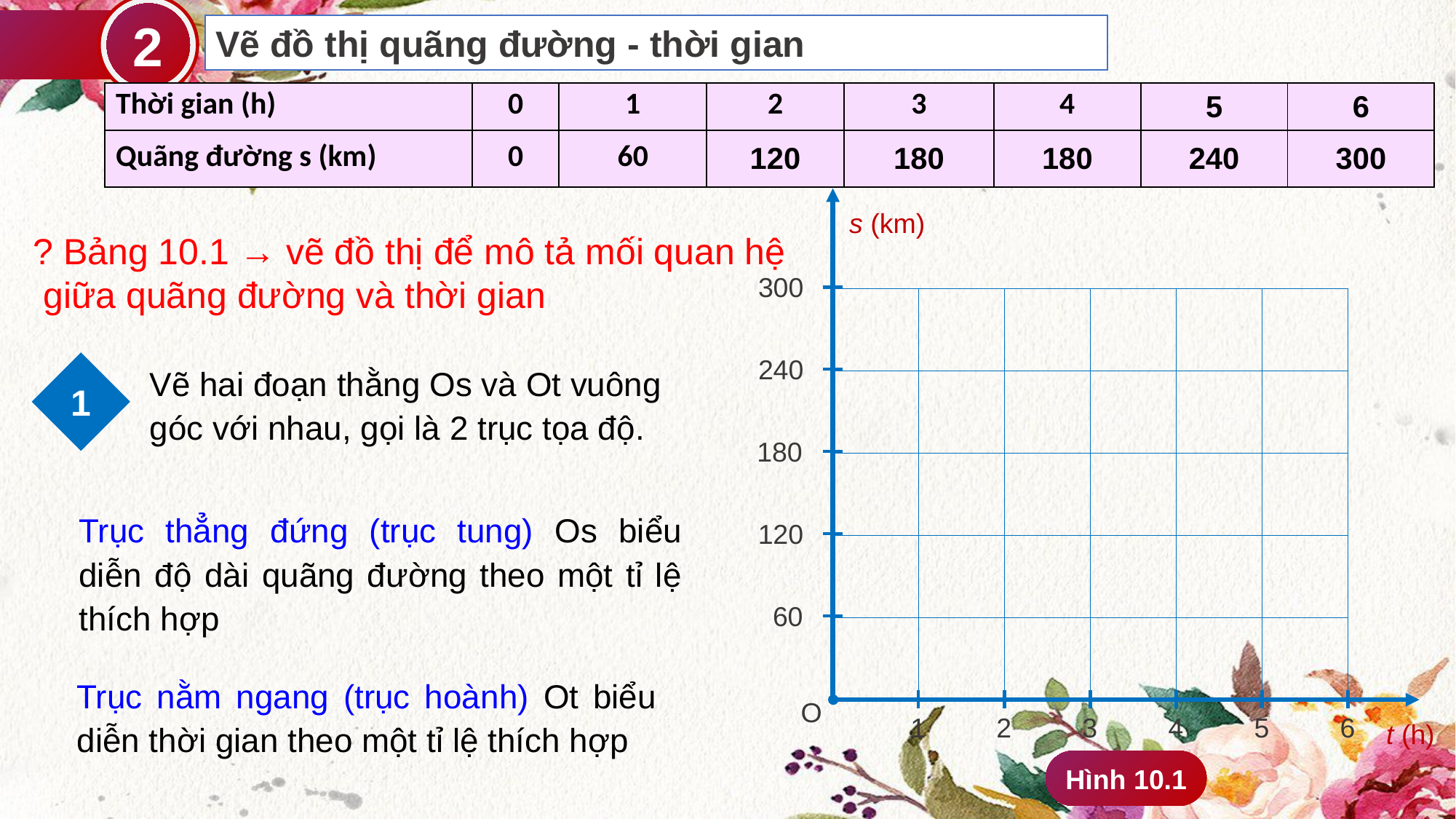

2

Vẽ đồ thị quãng đường - thời gian
| Thời gian (h) | 0 | 1 | 2 | 3 | 4 | 5 | 6 |
| --- | --- | --- | --- | --- | --- | --- | --- |
| Quãng đường s (km) | 0 | 60 | 120 | 180 | 180 | 240 | 300 |
s (km)
? Bảng 10.1 → vẽ đồ thị để mô tả mối quan hệ
 giữa quãng đường và thời gian
300
|  |  |  |  |  |  |
| --- | --- | --- | --- | --- | --- |
|  |  |  |  |  |  |
|  |  |  |  |  |  |
|  |  |  |  |  |  |
|  |  |  |  |  |  |
240
1
Vẽ hai đoạn thằng Os và Ot vuông góc với nhau, gọi là 2 trục tọa độ.
180
Trục thẳng đứng (trục tung) Os biểu diễn độ dài quãng đường theo một tỉ lệ thích hợp
120
60
Trục nằm ngang (trục hoành) Ot biểu diễn thời gian theo một tỉ lệ thích hợp
O
1
2
3
4
5
6

t (h)
Hình 10.1